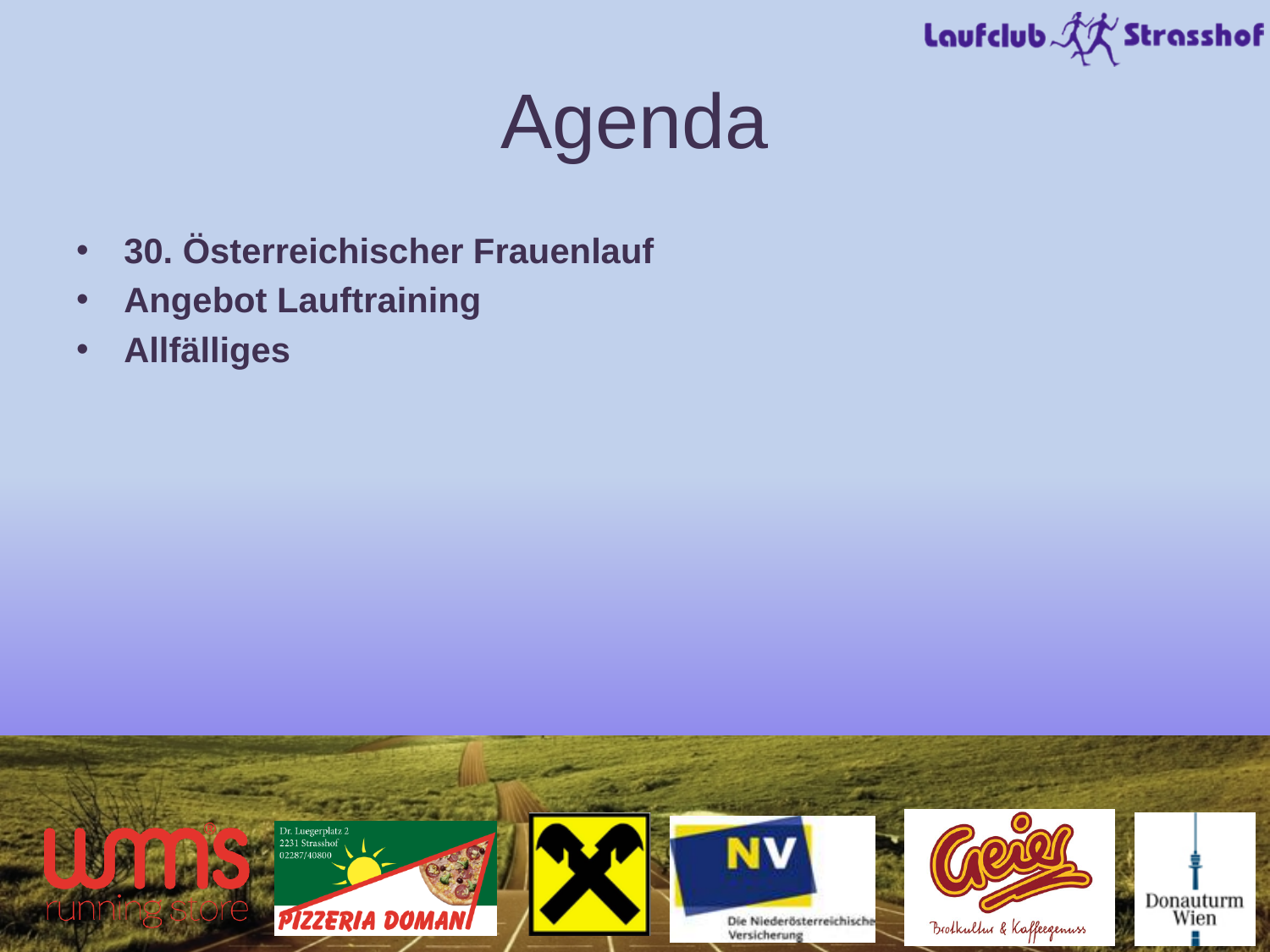

# Agenda
30. Österreichischer Frauenlauf
Angebot Lauftraining
Allfälliges